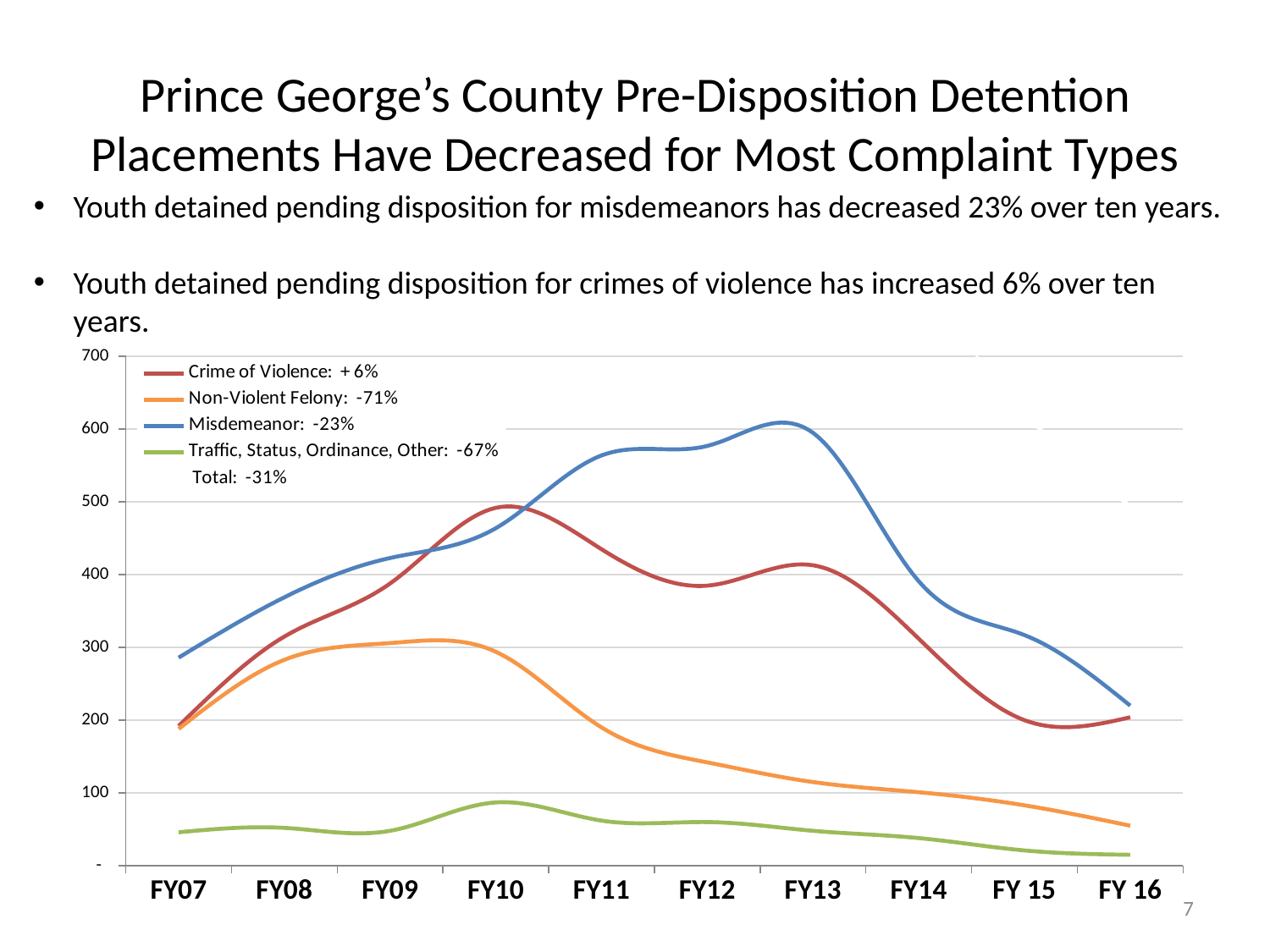

# Prince George’s County Pre-Disposition Detention Placements Have Decreased for Most Complaint Types
Youth detained pending disposition for misdemeanors has decreased 23% over ten years.

Youth detained pending disposition for crimes of violence has increased 6% over ten years.

### Chart

| Category | Crime of Violence:  + 6% | Non-Violent Felony:  -71% | Misdemeanor:  -23% | Traffic, Status, Ordinance, Other:  -67% |  Total:  -31% |
|---|---|---|---|---|---|
| FY 16 | 204.0 | 55.0 | 220.0 | 15.0 | 494.0 |
| FY 15 | 200.0 | 83.0 | 317.0 | 21.0 | 621.0 |
| FY14 | 312.0 | 101.0 | 391.0 | 38.0 | 842.0 |
| FY13 | 413.0 | 115.0 | 595.0 | 48.0 | 1171.0 |
| FY12 | 385.0 | 142.0 | 577.0 | 60.0 | 1164.0 |
| FY11 | 435.0 | 190.0 | 564.0 | 62.0 | 1251.0 |
| FY10 | 492.0 | 294.0 | 464.0 | 87.0 | 1337.0 |
| FY09 | 388.0 | 306.0 | 423.0 | 48.0 | 1165.0 |
| FY08 | 315.0 | 283.0 | 369.0 | 52.0 | 1019.0 |
| FY07 | 192.0 | 188.0 | 286.0 | 46.0 | 712.0 |
7